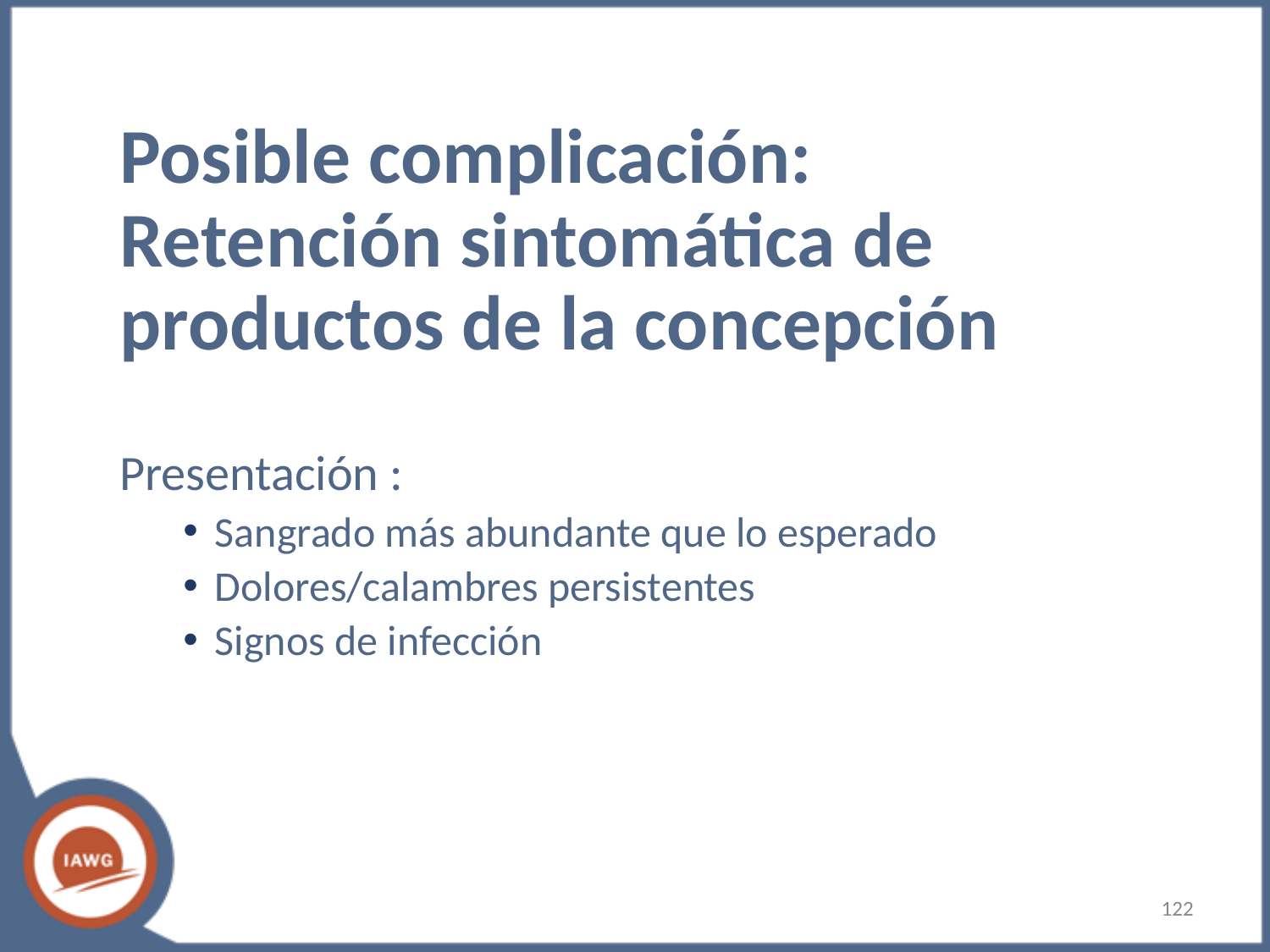

# Posible complicación: Retención sintomática de productos de la concepción
Presentación :
Sangrado más abundante que lo esperado
Dolores/calambres persistentes
Signos de infección
122